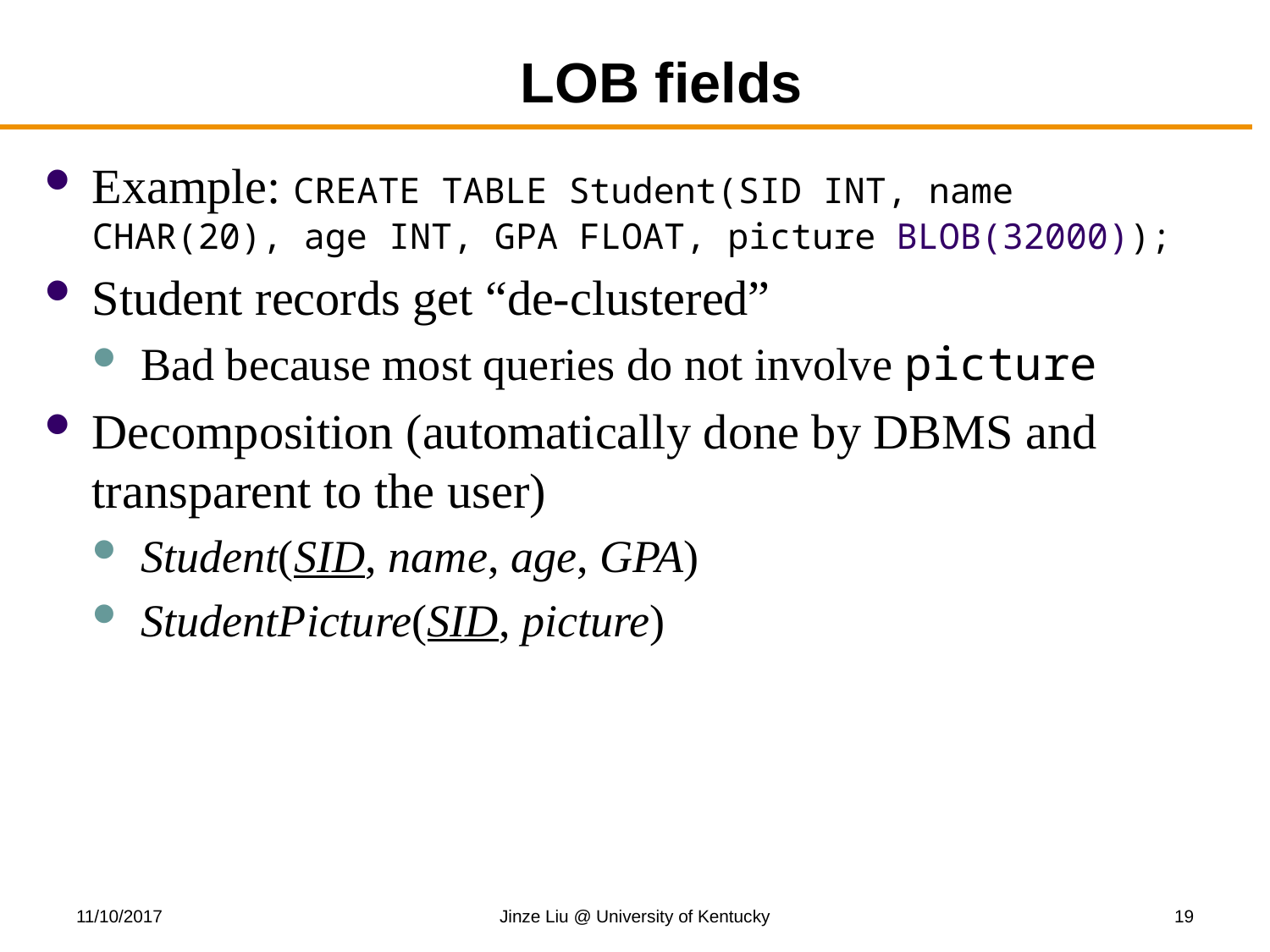

# LOB fields
Example: CREATE TABLE Student(SID INT, name CHAR(20), age INT, GPA FLOAT, picture BLOB(32000));
Student records get “de-clustered”
Bad because most queries do not involve picture
Decomposition (automatically done by DBMS and transparent to the user)
Student(SID, name, age, GPA)
StudentPicture(SID, picture)
11/10/2017
Jinze Liu @ University of Kentucky
19